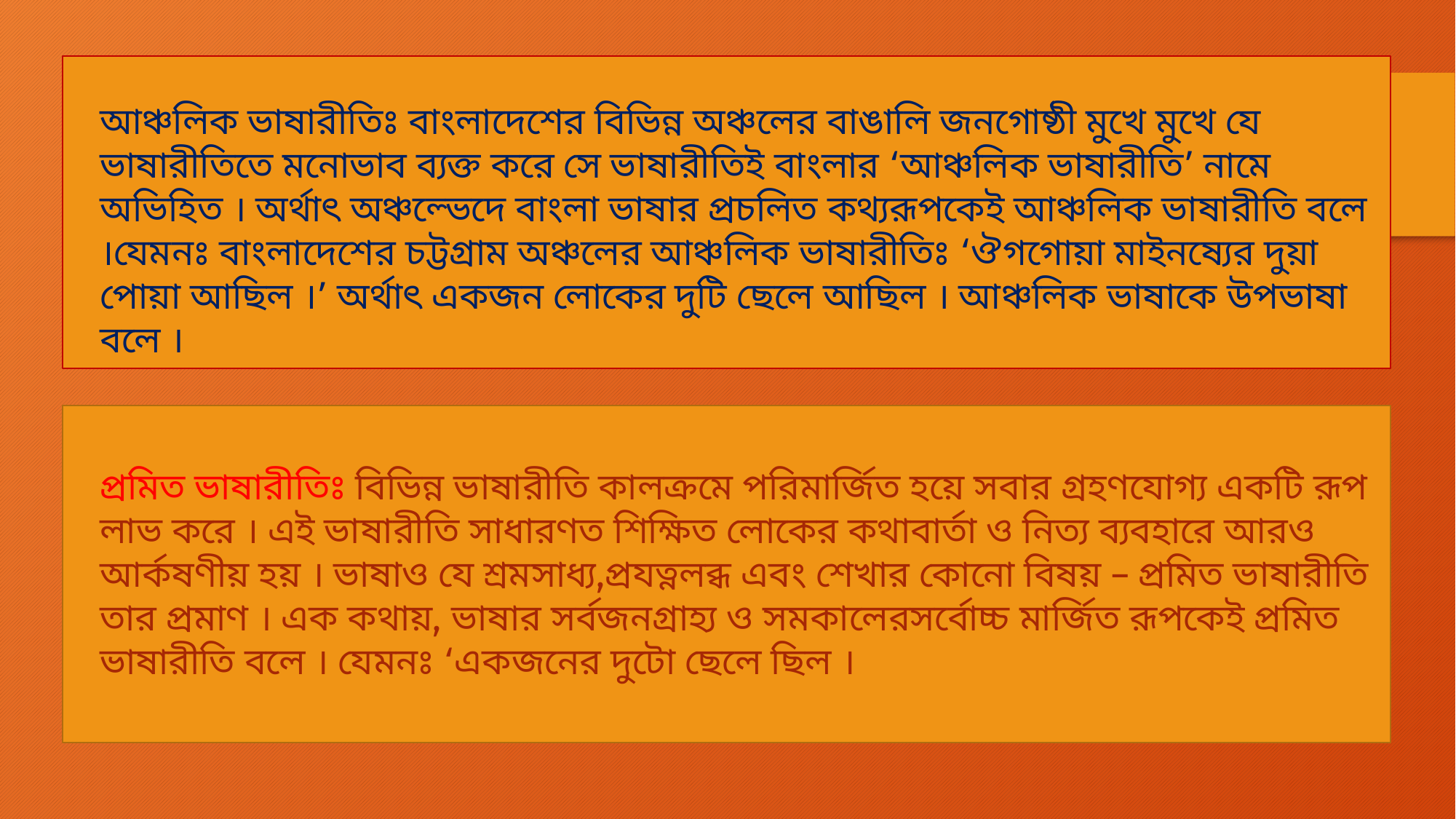

আঞ্চলিক ভাষারীতিঃ বাংলাদেশের বিভিন্ন অঞ্চলের বাঙালি জনগোষ্ঠী মুখে মুখে যে ভাষারীতিতে মনোভাব ব্যক্ত করে সে ভাষারীতিই বাংলার ‘আঞ্চলিক ভাষারীতি’ নামে অভিহিত । অর্থাৎ অঞ্চল্ভেদে বাংলা ভাষার প্রচলিত কথ্যরূপকেই আঞ্চলিক ভাষারীতি বলে ।যেমনঃ বাংলাদেশের চট্টগ্রাম অঞ্চলের আঞ্চলিক ভাষারীতিঃ ‘ঔগগোয়া মাইনষ্যের দুয়া পোয়া আছিল ।’ অর্থাৎ একজন লোকের দুটি ছেলে আছিল । আঞ্চলিক ভাষাকে উপভাষা বলে ।

প্রমিত ভাষারীতিঃ বিভিন্ন ভাষারীতি কালক্রমে পরিমার্জিত হয়ে সবার গ্রহণযোগ্য একটি রূপ লাভ করে । এই ভাষারীতি সাধারণত শিক্ষিত লোকের কথাবার্তা ও নিত্য ব্যবহারে আরও আর্কষণীয় হয় । ভাষাও যে শ্রমসাধ্য,প্রযত্নলব্ধ এবং শেখার কোনো বিষয় – প্রমিত ভাষারীতি তার প্রমাণ । এক কথায়, ভাষার সর্বজনগ্রাহ্য ও সমকালেরসর্বোচ্চ মার্জিত রূপকেই প্রমিত ভাষারীতি বলে । যেমনঃ ‘একজনের দুটো ছেলে ছিল ।